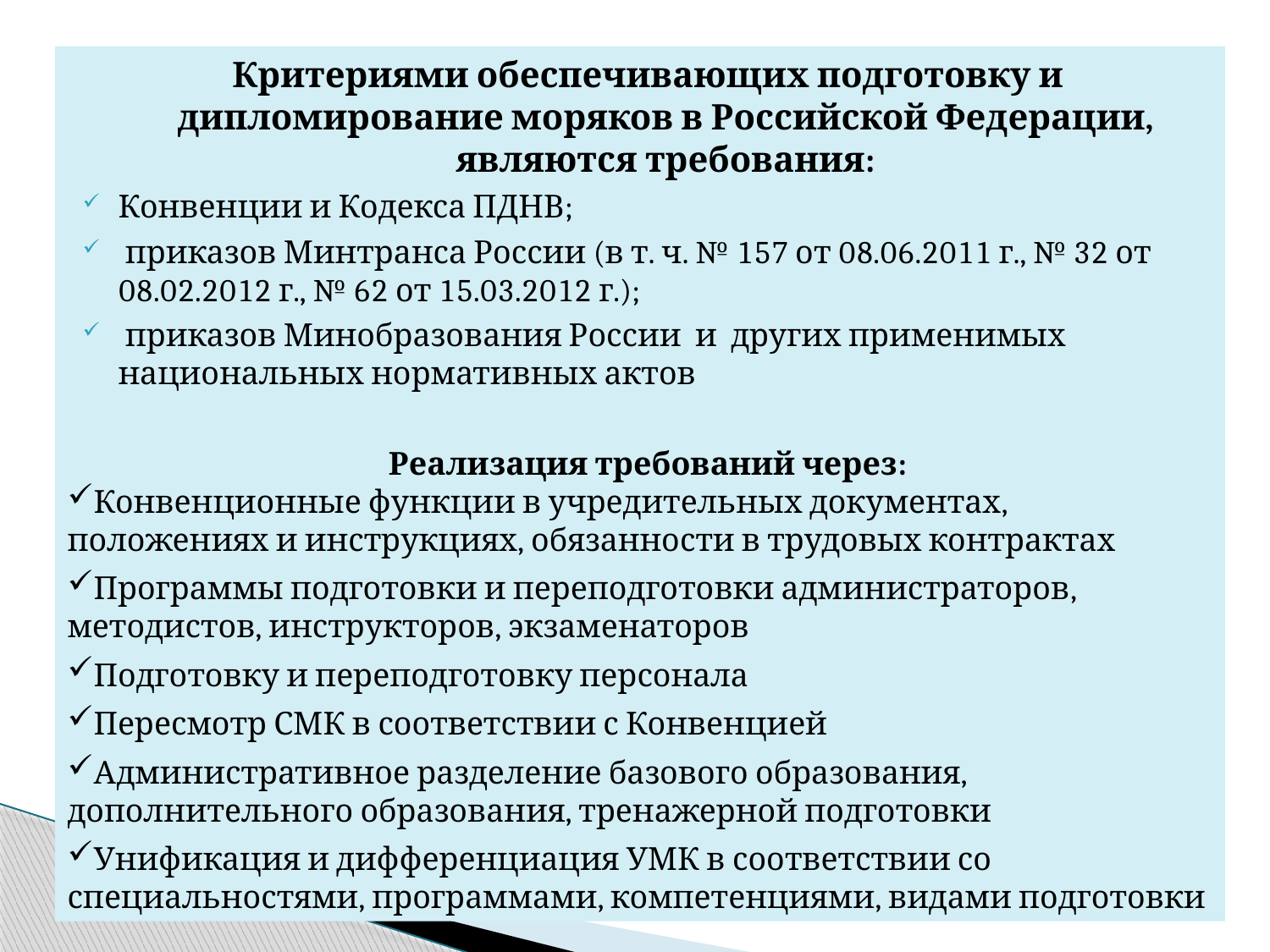

Критериями обеспечивающих подготовку и дипломирование моряков в Российской Федерации, являются требования:
Конвенции и Кодекса ПДНВ;
 приказов Минтранса России (в т. ч. № 157 от 08.06.2011 г., № 32 от 08.02.2012 г., № 62 от 15.03.2012 г.);
 приказов Минобразования России  и  других применимых национальных нормативных актов

Реализация требований через:
Конвенционные функции в учредительных документах, положениях и инструкциях, обязанности в трудовых контрактах
Программы подготовки и переподготовки администраторов, методистов, инструкторов, экзаменаторов
Подготовку и переподготовку персонала
Пересмотр СМК в соответствии с Конвенцией
Административное разделение базового образования, дополнительного образования, тренажерной подготовки
Унификация и дифференциация УМК в соответствии со специальностями, программами, компетенциями, видами подготовки